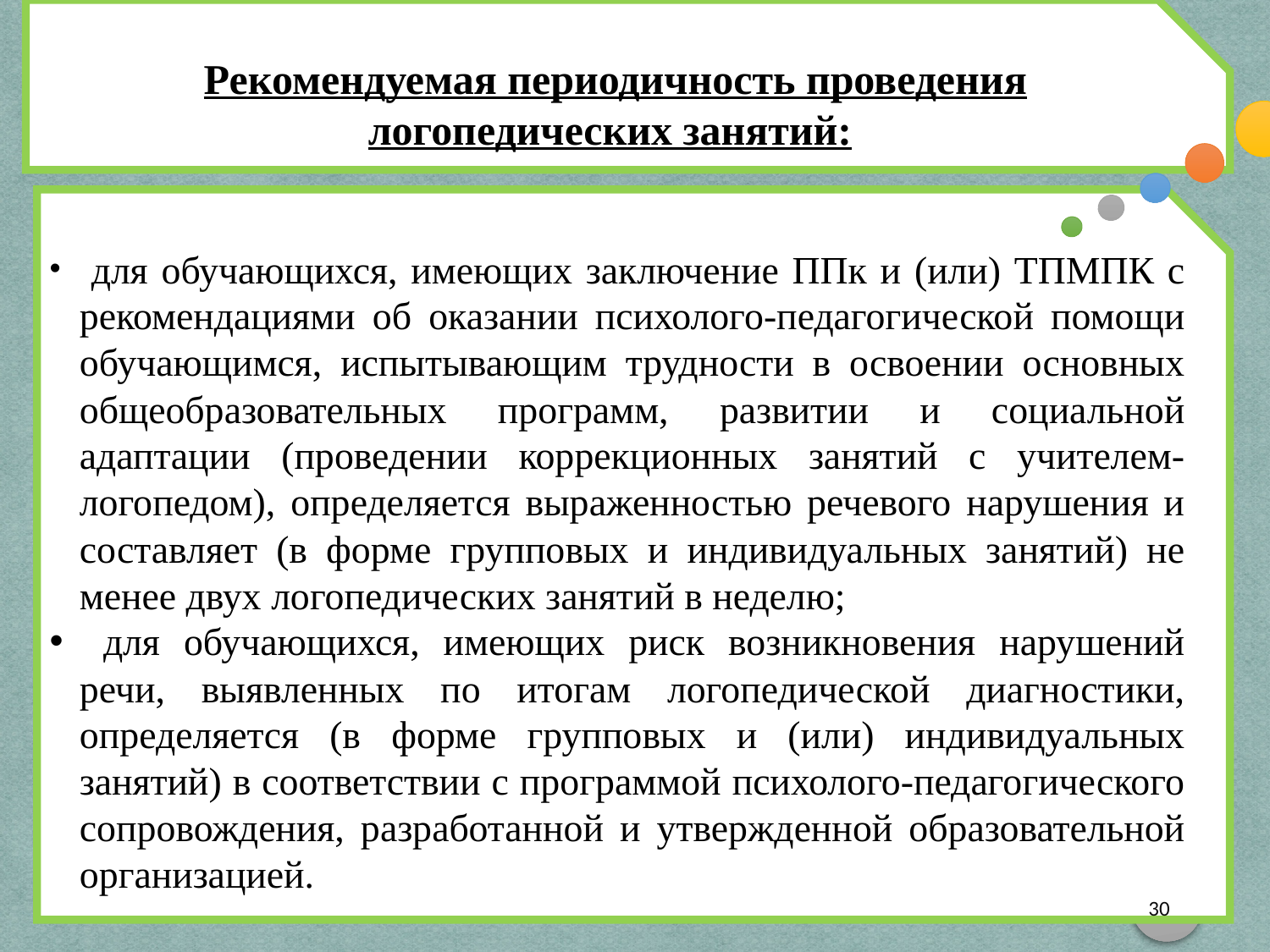

Рекомендуемая периодичность проведения логопедических занятий:

 для обучающихся, имеющих заключение ППк и (или) ТПМПК с рекомендациями об оказании психолого-педагогической помощи обучающимся, испытывающим трудности в освоении основных общеобразовательных программ, развитии и социальной адаптации (проведении коррекционных занятий с учителем-логопедом), определяется выраженностью речевого нарушения и составляет (в форме групповых и индивидуальных занятий) не менее двух логопедических занятий в неделю;
 для обучающихся, имеющих риск возникновения нарушений речи, выявленных по итогам логопедической диагностики, определяется (в форме групповых и (или) индивидуальных занятий) в соответствии с программой психолого-педагогического сопровождения, разработанной и утвержденной образовательной организацией.

30